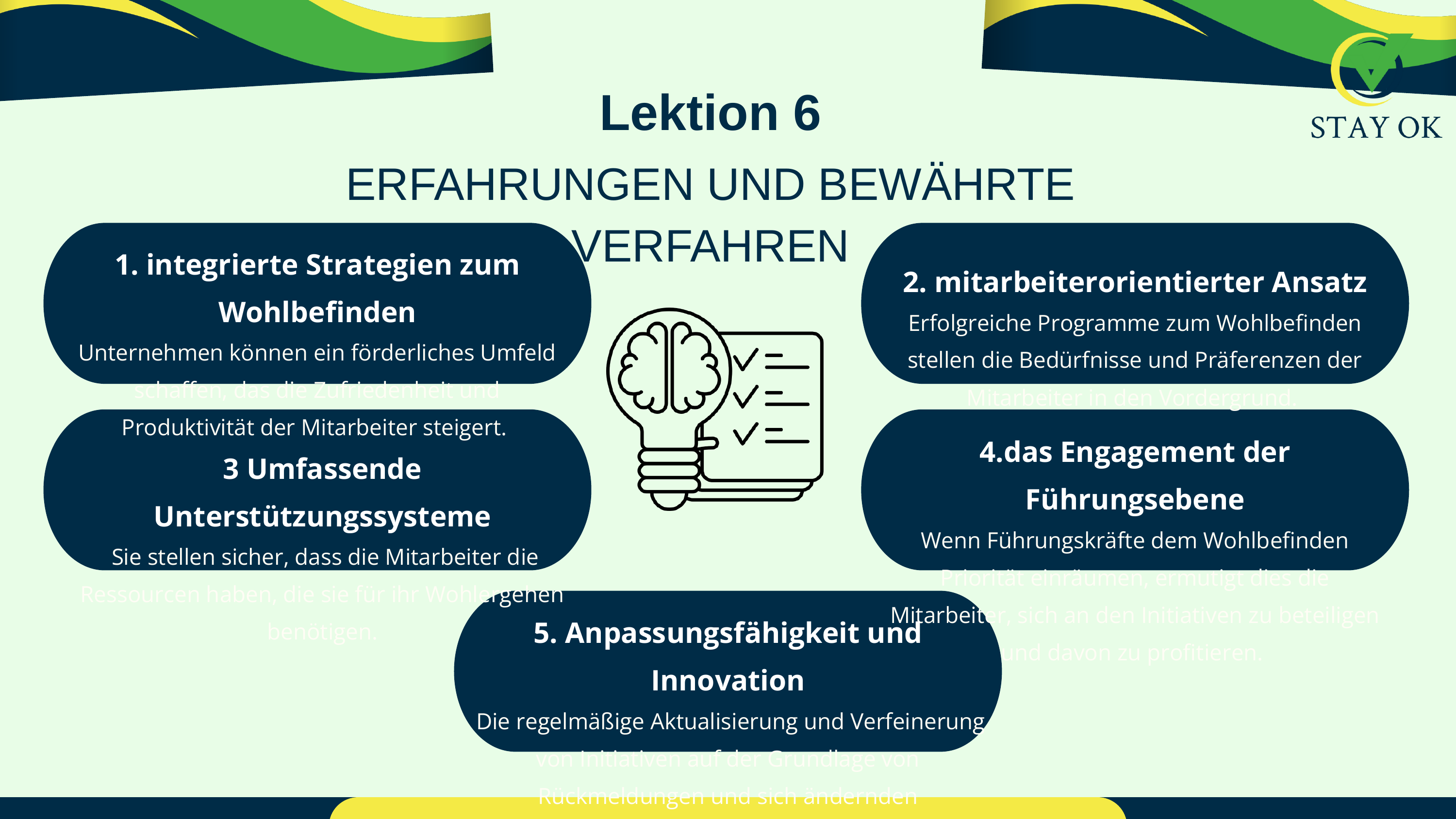

Lektion 6
ERFAHRUNGEN UND BEWÄHRTE VERFAHREN

1. integrierte Strategien zum Wohlbefinden
Unternehmen können ein förderliches Umfeld schaffen, das die Zufriedenheit und Produktivität der Mitarbeiter steigert.
2. mitarbeiterorientierter Ansatz
Erfolgreiche Programme zum Wohlbefinden stellen die Bedürfnisse und Präferenzen der Mitarbeiter in den Vordergrund.

4.das Engagement der Führungsebene
Wenn Führungskräfte dem Wohlbefinden Priorität einräumen, ermutigt dies die Mitarbeiter, sich an den Initiativen zu beteiligen und davon zu profitieren.
3 Umfassende Unterstützungssysteme
 Sie stellen sicher, dass die Mitarbeiter die Ressourcen haben, die sie für ihr Wohlergehen benötigen.

5. Anpassungsfähigkeit und Innovation
 Die regelmäßige Aktualisierung und Verfeinerung von Initiativen auf der Grundlage von Rückmeldungen und sich ändernden Bedürfnissen hilft
ihre Wirksamkeit und Relevanz zu erhalten.